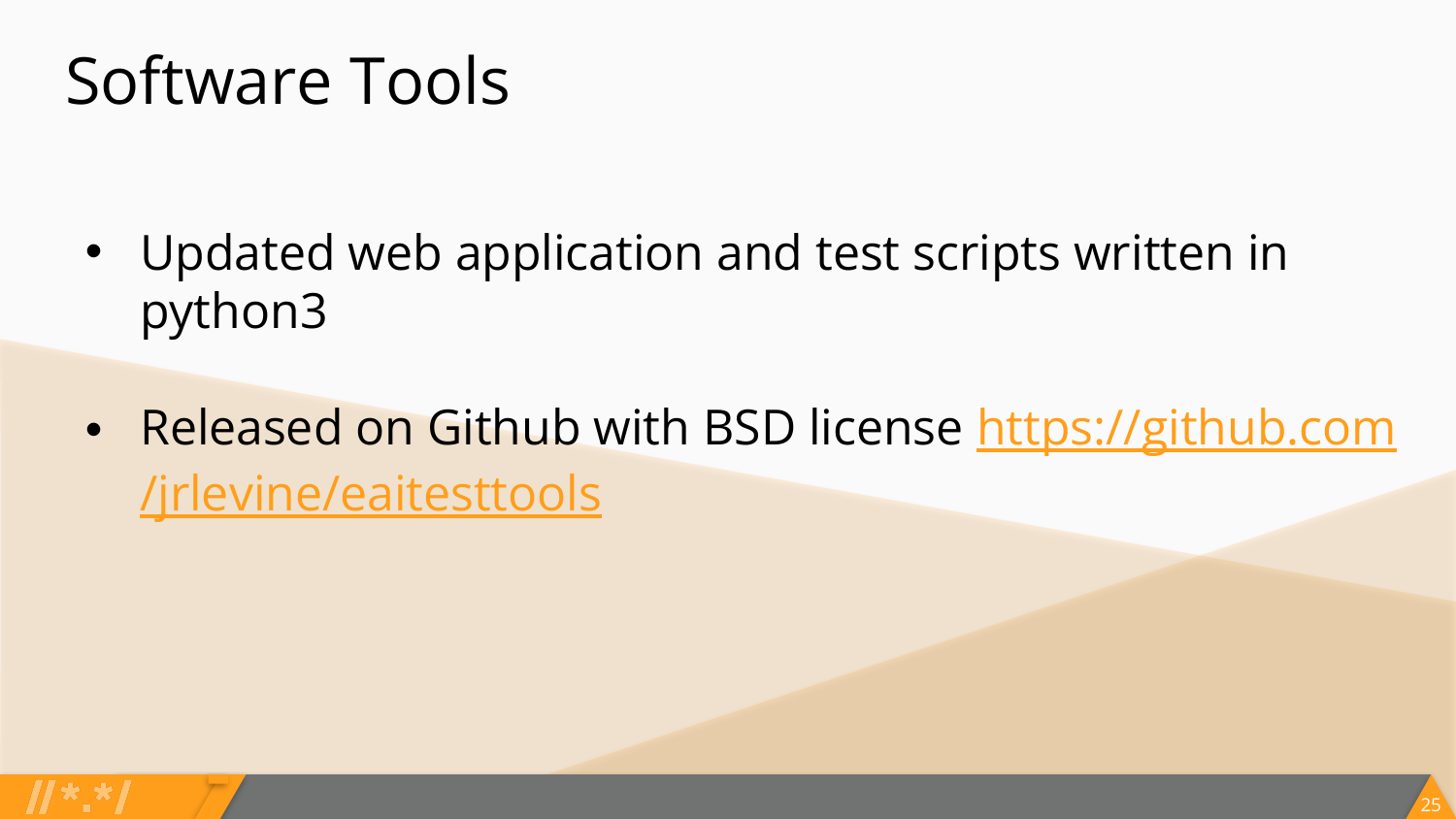

# Software Tools
Updated web application and test scripts written in python3

Released on Github with BSD license https://github.com/jrlevine/eaitesttools